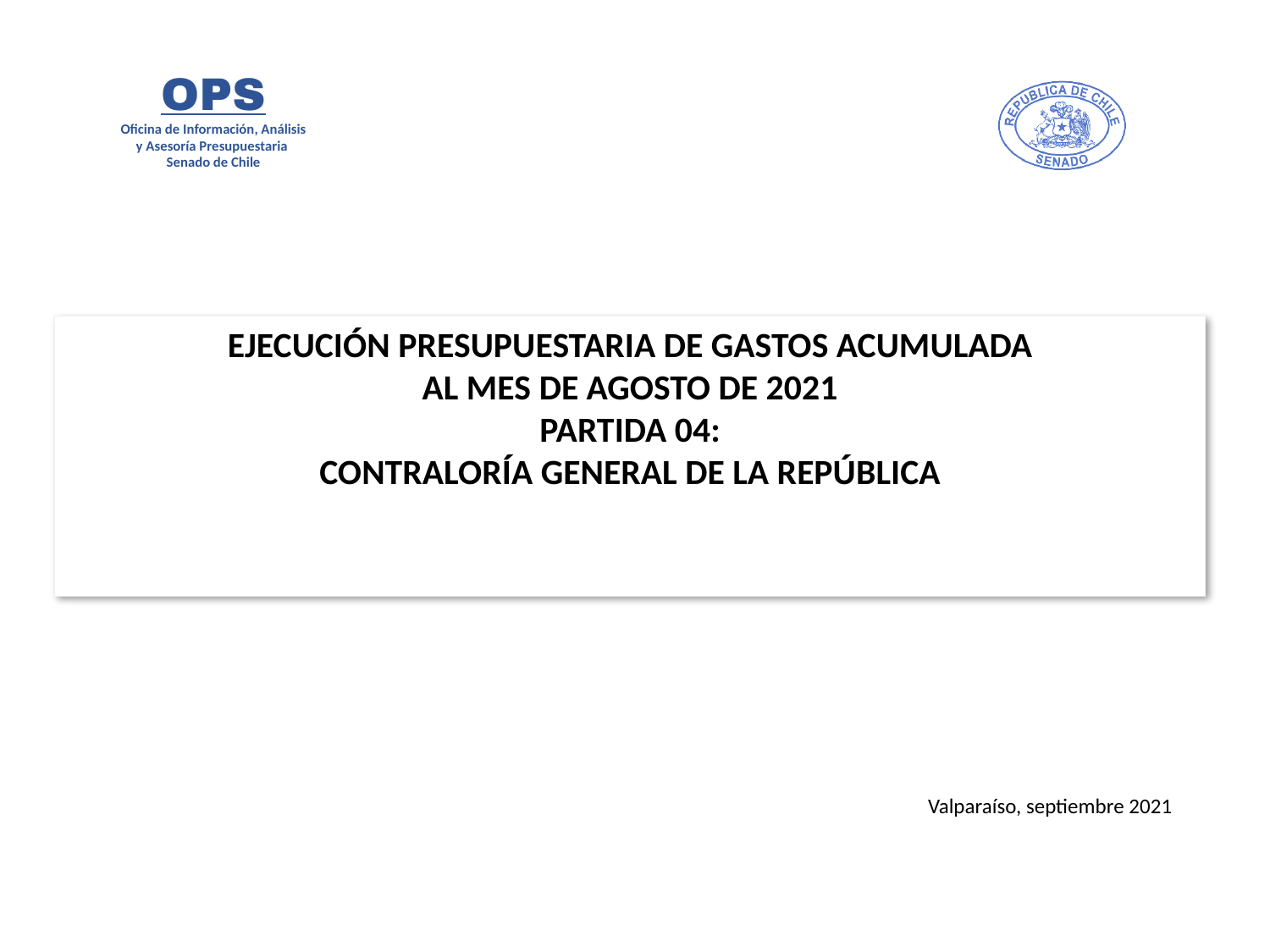

# EJECUCIÓN PRESUPUESTARIA DE GASTOS ACUMULADA AL MES DE AGOSTO DE 2021 PARTIDA 04: CONTRALORÍA GENERAL DE LA REPÚBLICA
Valparaíso, septiembre 2021